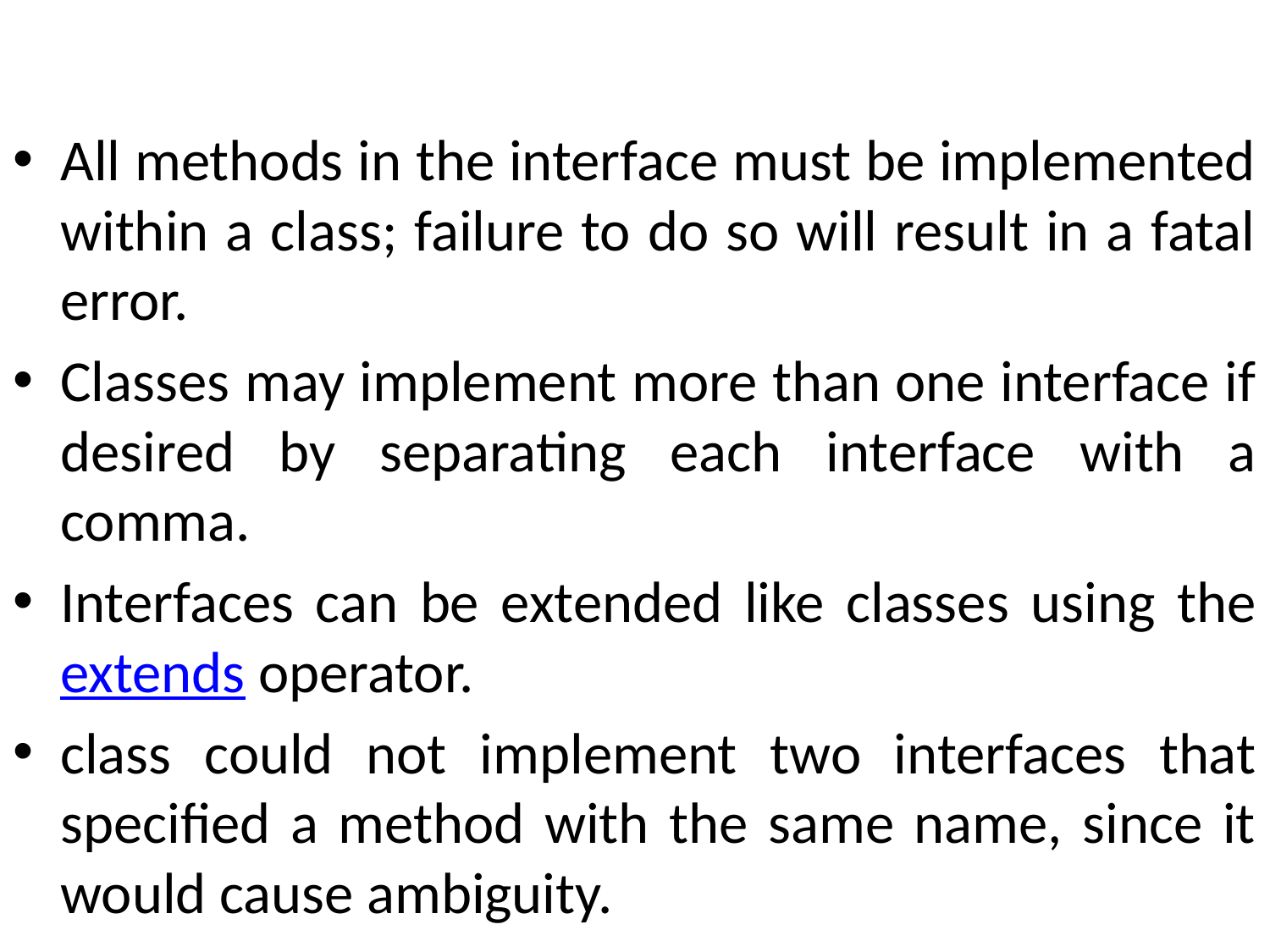

All methods in the interface must be implemented within a class; failure to do so will result in a fatal error.
Classes may implement more than one interface if desired by separating each interface with a comma.
Interfaces can be extended like classes using the extends operator.
class could not implement two interfaces that specified a method with the same name, since it would cause ambiguity.